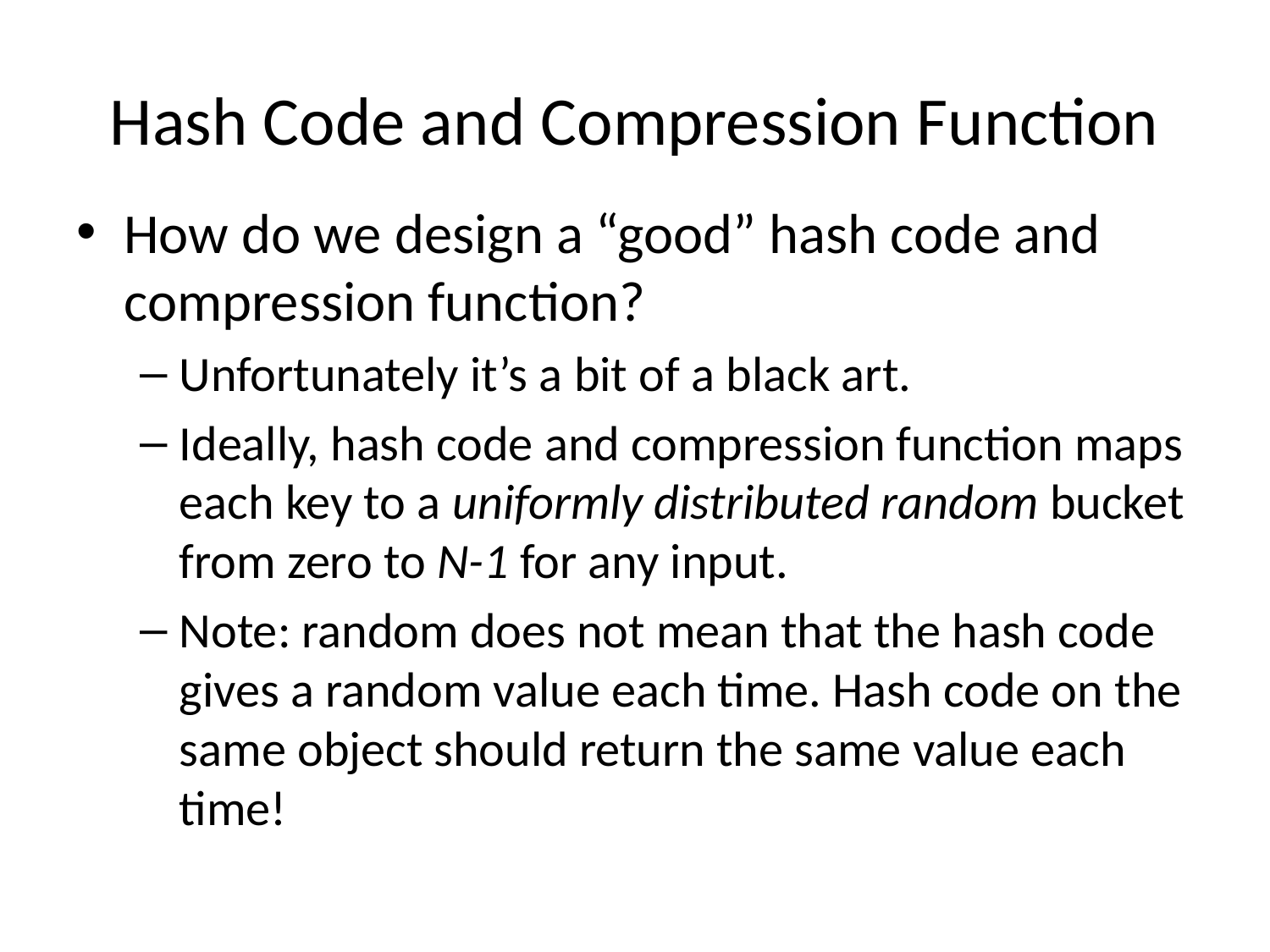

# Hash Code and Compression Function
How do we design a “good” hash code and compression function?
Unfortunately it’s a bit of a black art.
Ideally, hash code and compression function maps each key to a uniformly distributed random bucket from zero to N-1 for any input.
Note: random does not mean that the hash code gives a random value each time. Hash code on the same object should return the same value each time!